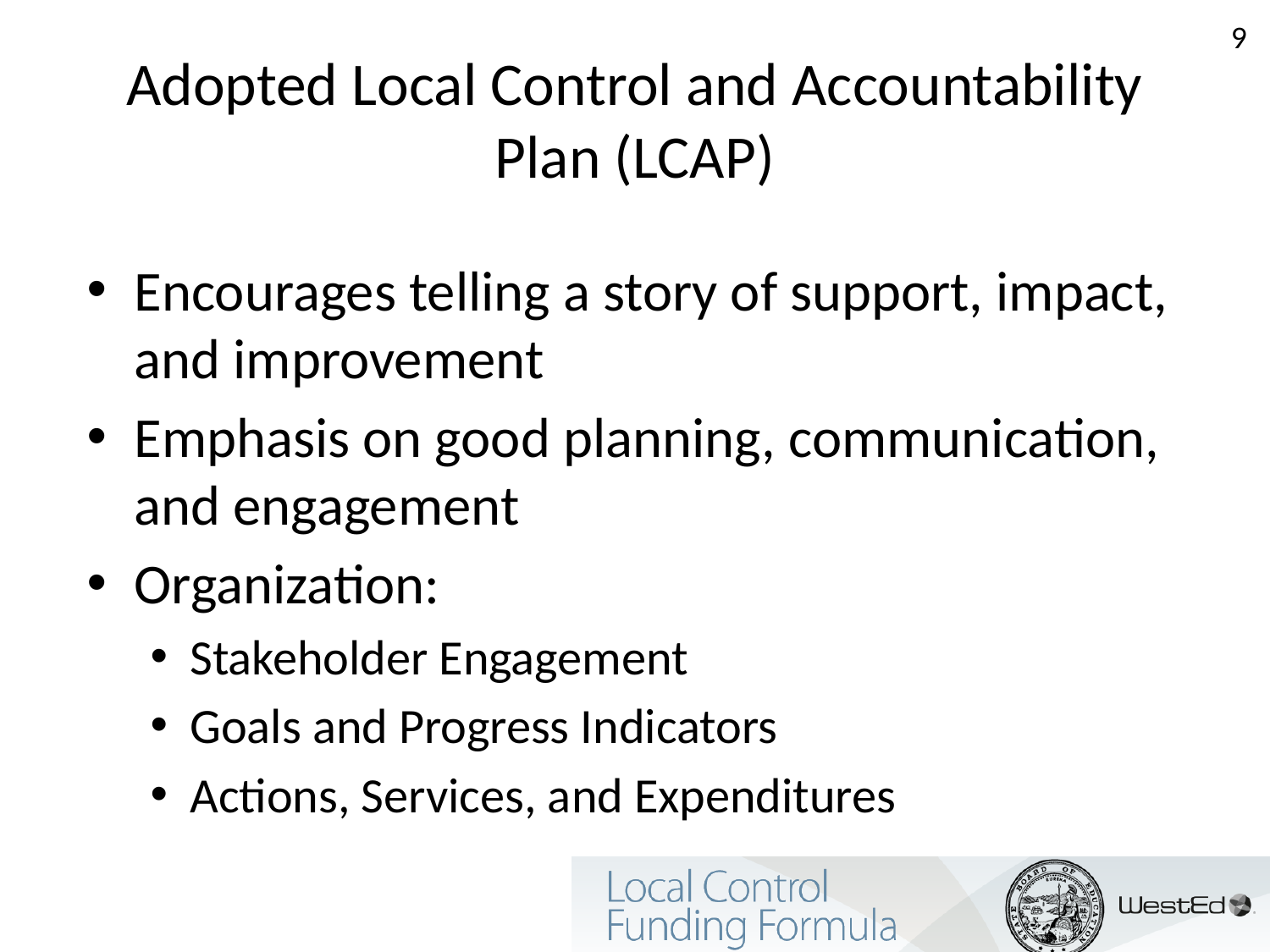

9
# Adopted Local Control and Accountability Plan (LCAP)

Encourages telling a story of support, impact, and improvement
Emphasis on good planning, communication, and engagement
Organization:
Stakeholder Engagement
Goals and Progress Indicators
Actions, Services, and Expenditures